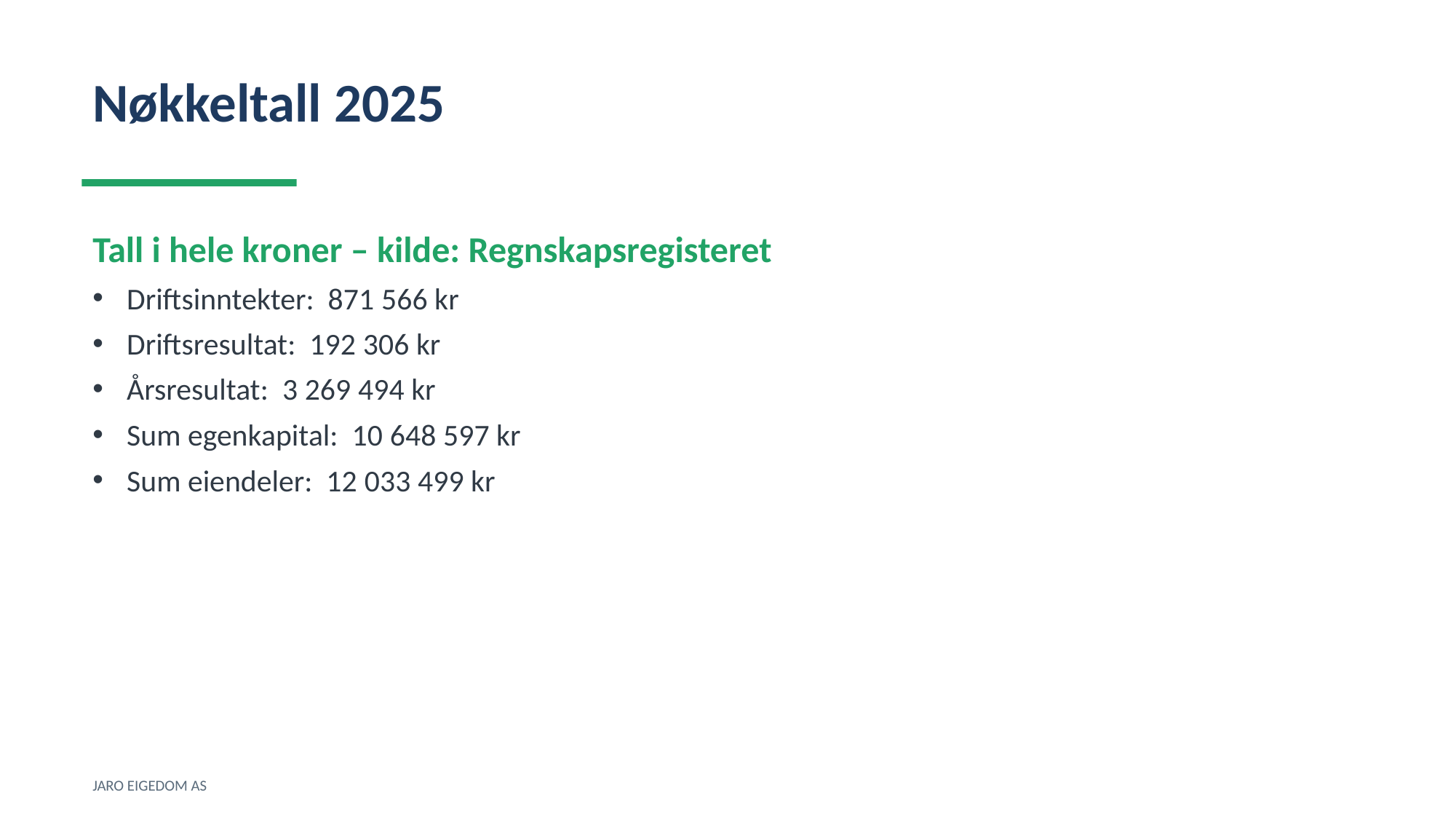

Nøkkeltall 2025

Tall i hele kroner – kilde: Regnskapsregisteret
Driftsinntekter:  871 566 kr
Driftsresultat:  192 306 kr
Årsresultat:  3 269 494 kr
Sum egenkapital:  10 648 597 kr
Sum eiendeler:  12 033 499 kr
JARO EIGEDOM AS